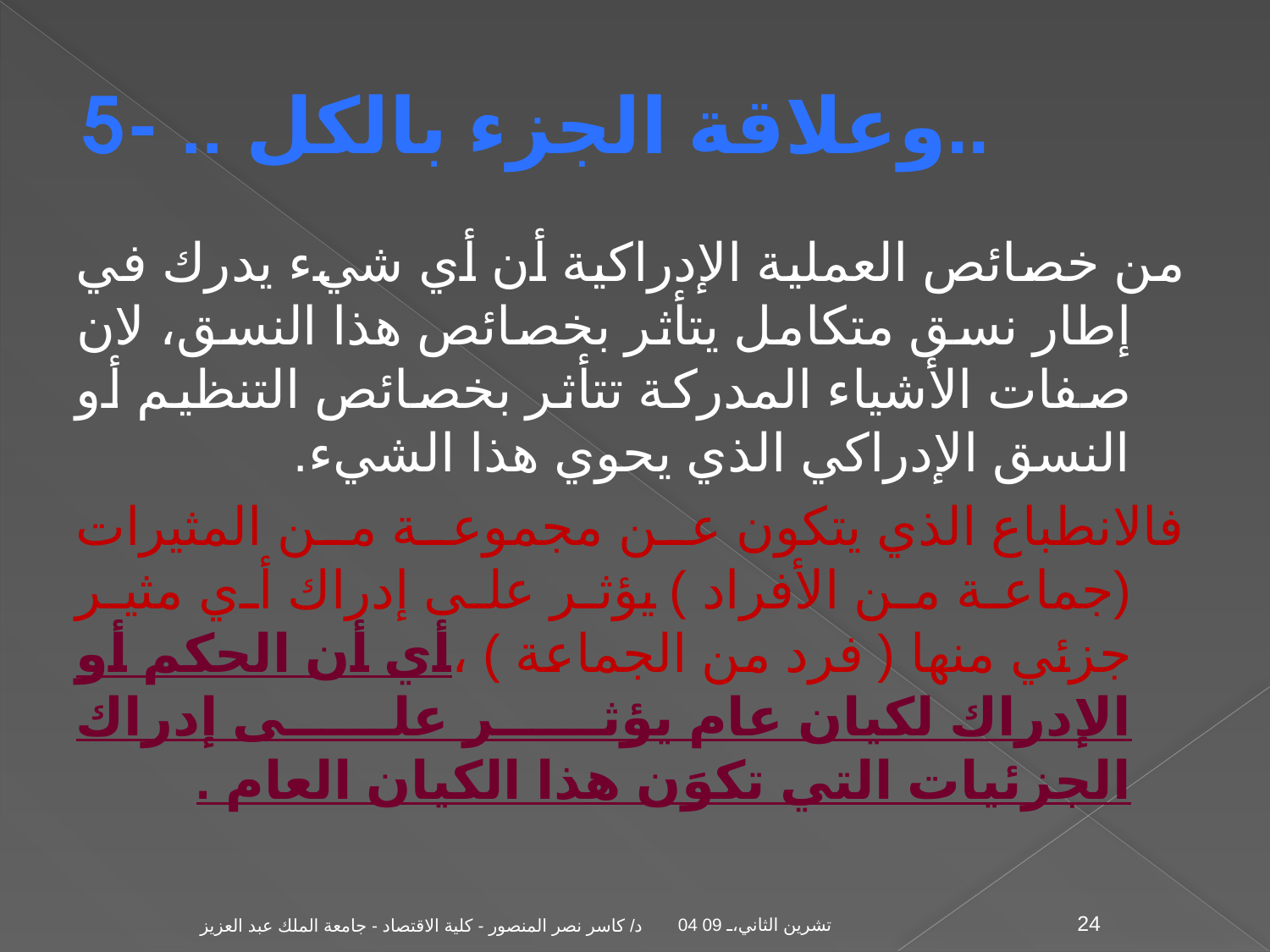

5- .. وعلاقة الجزء بالكل..
من خصائص العملية الإدراكية أن أي شيء يدرك في إطار نسق متكامل يتأثر بخصائص هذا النسق، لان صفات الأشياء المدركة تتأثر بخصائص التنظيم أو النسق الإدراكي الذي يحوي هذا الشيء.
فالانطباع الذي يتكون عن مجموعة من المثيرات (جماعة من الأفراد ) يؤثر على إدراك أي مثير جزئي منها ( فرد من الجماعة ) ،أي أن الحكم أو الإدراك لكيان عام يؤثر على إدراك الجزئيات التي تكوََن هذا الكيان العام .

04 تشرين الثاني، 09
د/ كاسر نصر المنصور - كلية الاقتصاد - جامعة الملك عبد العزيز
24